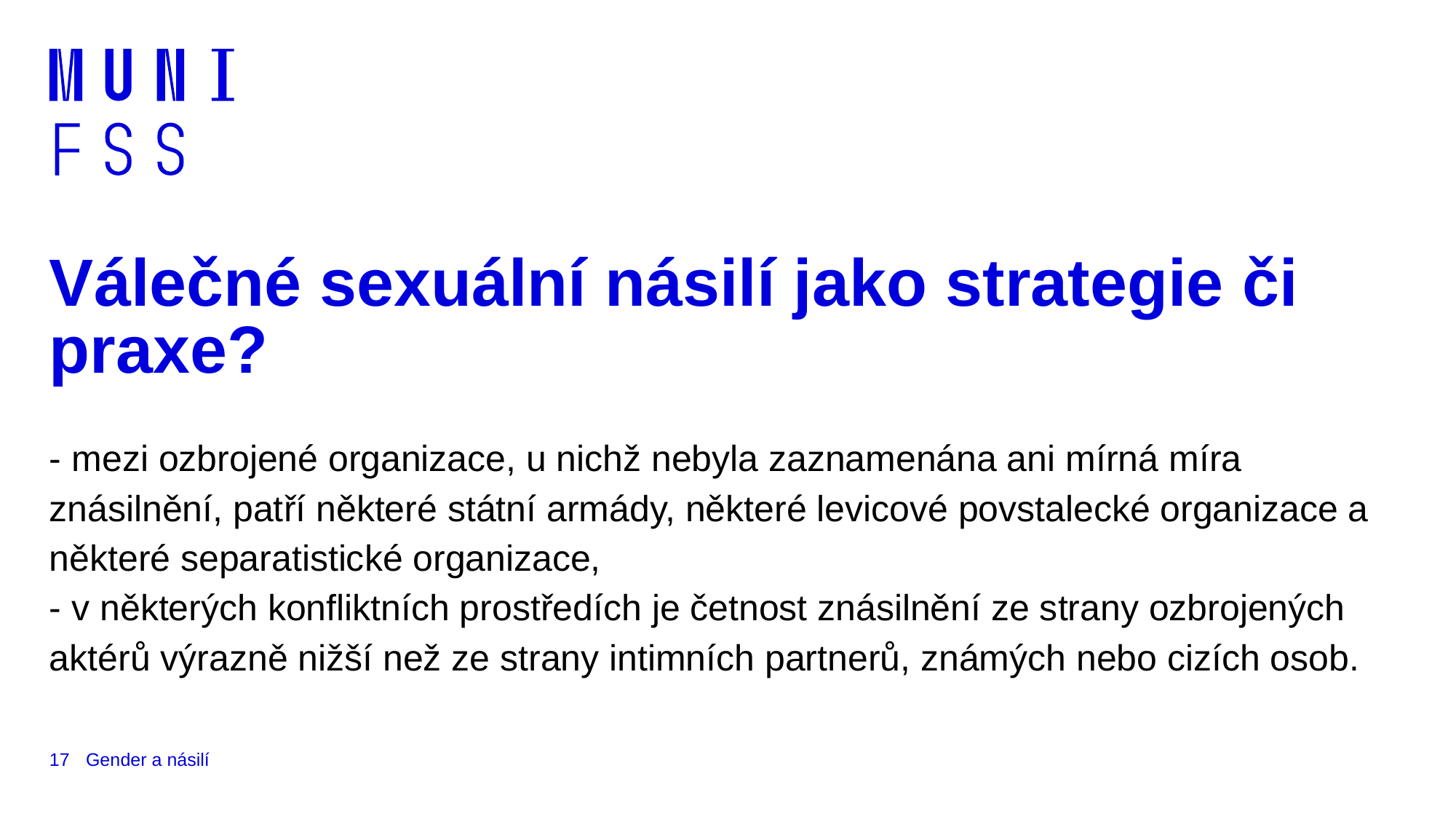

# Válečné sexuální násilí jako strategie či praxe?

- mezi ozbrojené organizace, u nichž nebyla zaznamenána ani mírná míra znásilnění, patří některé státní armády, některé levicové povstalecké organizace a některé separatistické organizace,
- v některých konfliktních prostředích je četnost znásilnění ze strany ozbrojených aktérů výrazně nižší než ze strany intimních partnerů, známých nebo cizích osob.

17
Gender a násilí